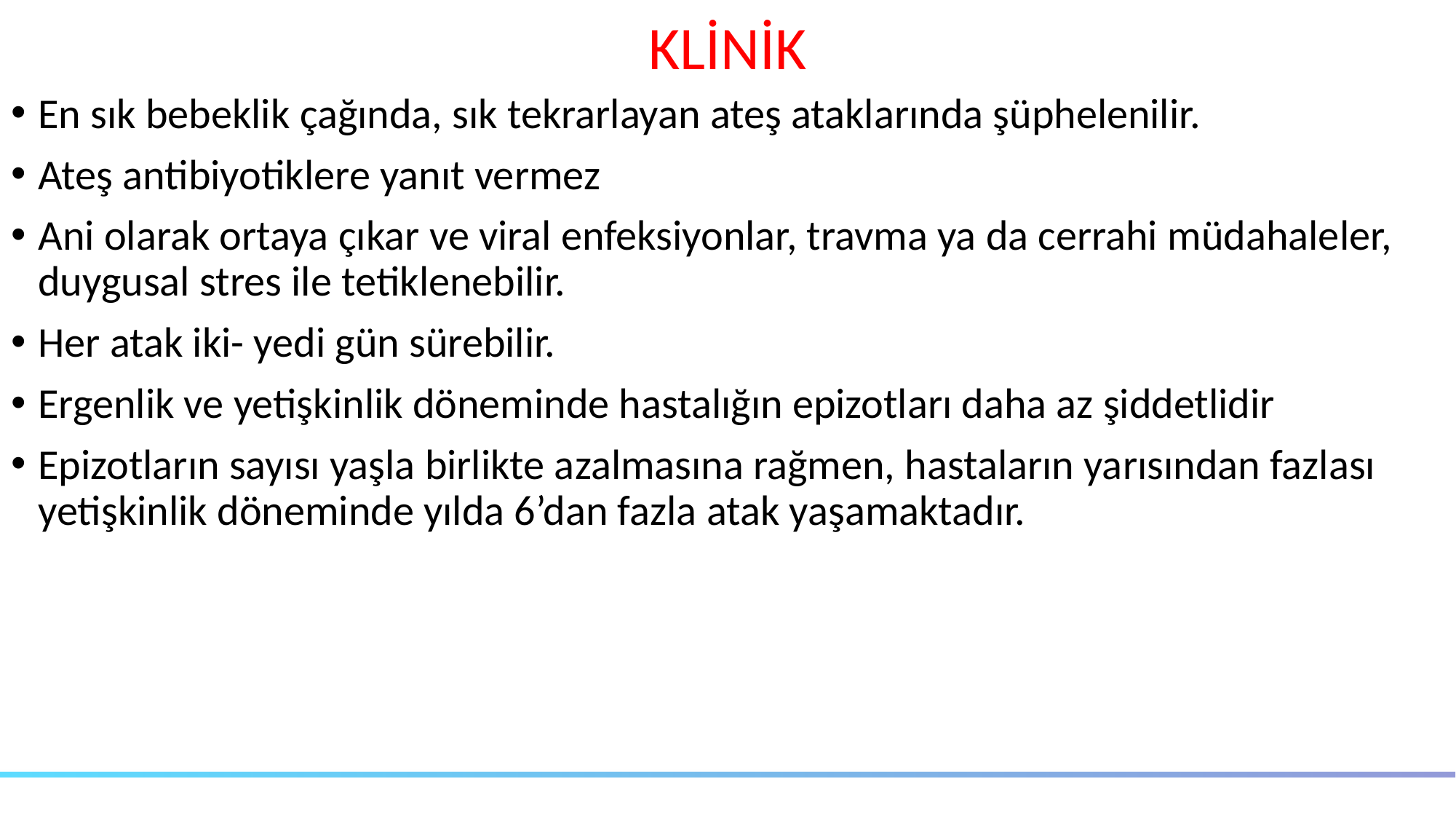

# KLİNİK
En sık bebeklik çağında, sık tekrarlayan ateş ataklarında şüphelenilir.
Ateş antibiyotiklere yanıt vermez
Ani olarak ortaya çıkar ve viral enfeksiyonlar, travma ya da cerrahi müdahaleler, duygusal stres ile tetiklenebilir.
Her atak iki- yedi gün sürebilir.
Ergenlik ve yetişkinlik döneminde hastalığın epizotları daha az şiddetlidir
Epizotların sayısı yaşla birlikte azalmasına rağmen, hastaların yarısından fazlası yetişkinlik döneminde yılda 6’dan fazla atak yaşamaktadır.